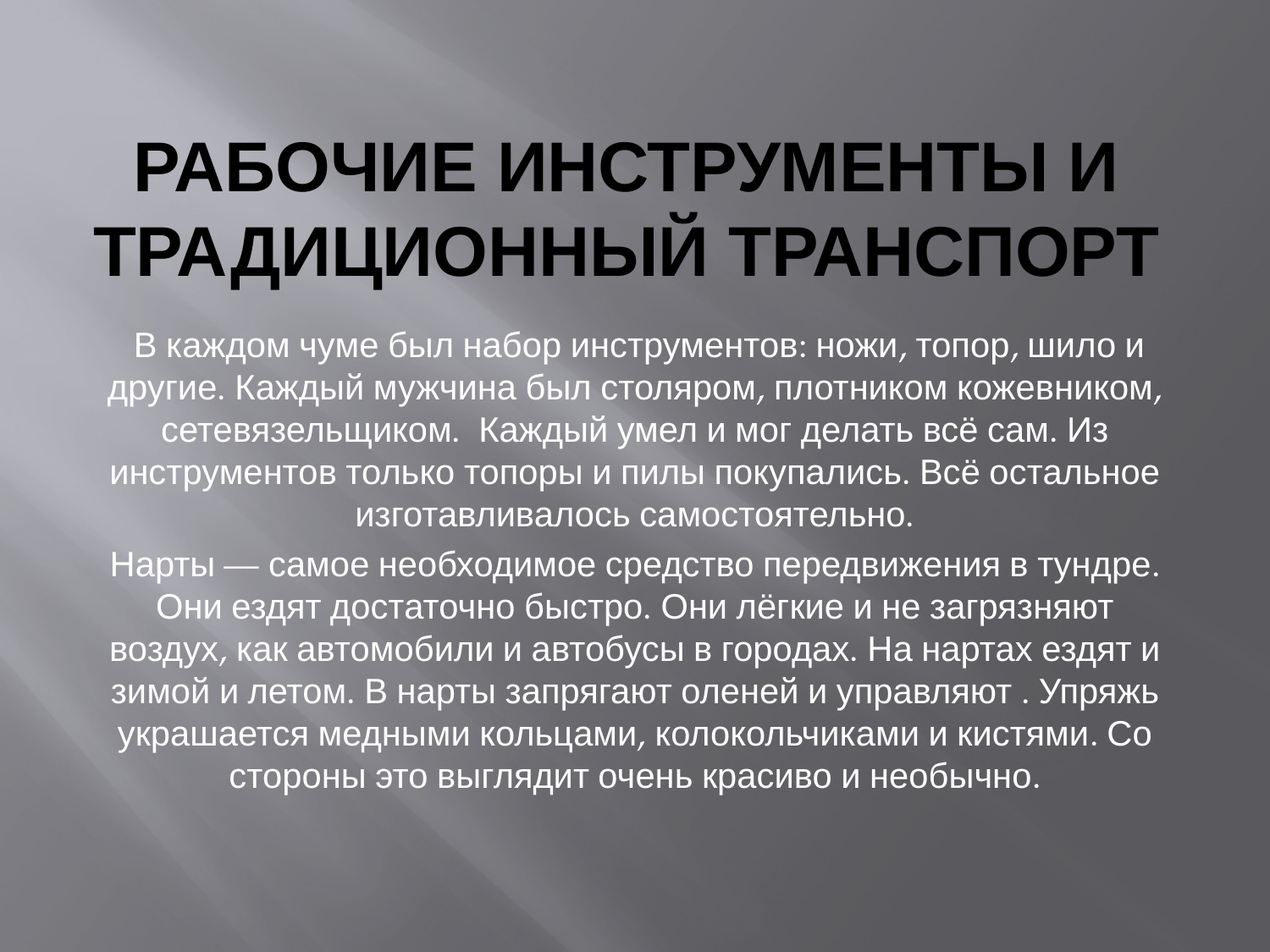

# Рабочие инструменты и традиционный транспорт
 В каждом чуме был набор инструментов: ножи, топор, шило и другие. Каждый мужчина был столяром, плотником кожевником, сетевязельщиком.  Каждый умел и мог делать всё сам. Из инструментов только топоры и пилы покупались. Всё остальное изготавливалось самостоятельно.
Нарты — самое необходимое средство передвижения в тундре. Они ездят достаточно быстро. Они лёгкие и не загрязняют воздух, как автомобили и автобусы в городах. На нартах ездят и зимой и летом. В нарты запрягают оленей и управляют . Упряжь украшается медными кольцами, колокольчиками и кистями. Со стороны это выглядит очень красиво и необычно.